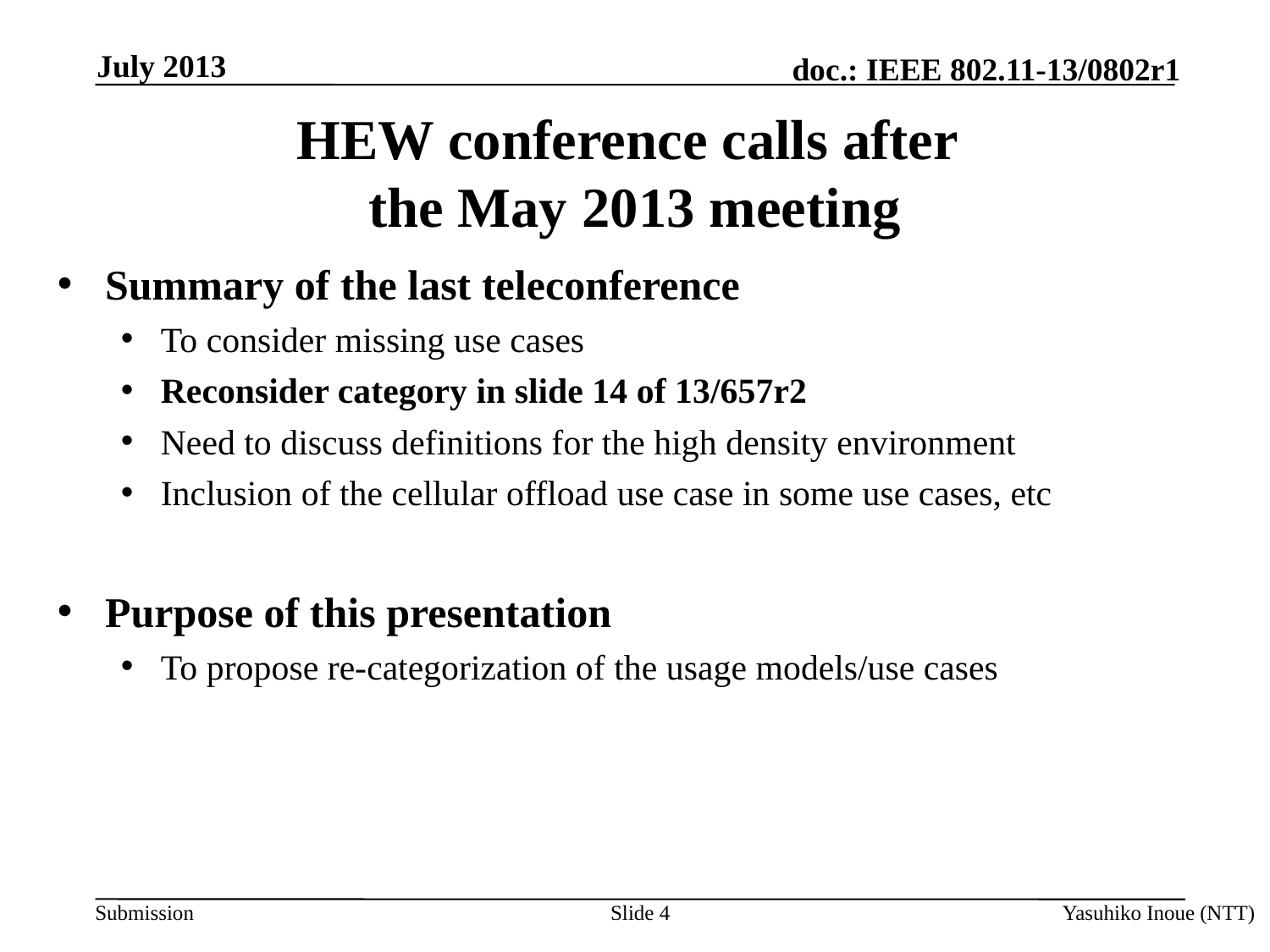

July 2013
# HEW conference calls after the May 2013 meeting
Summary of the last teleconference
To consider missing use cases
Reconsider category in slide 14 of 13/657r2
Need to discuss definitions for the high density environment
Inclusion of the cellular offload use case in some use cases, etc

Purpose of this presentation
To propose re-categorization of the usage models/use cases
Slide 4
Yasuhiko Inoue (NTT)